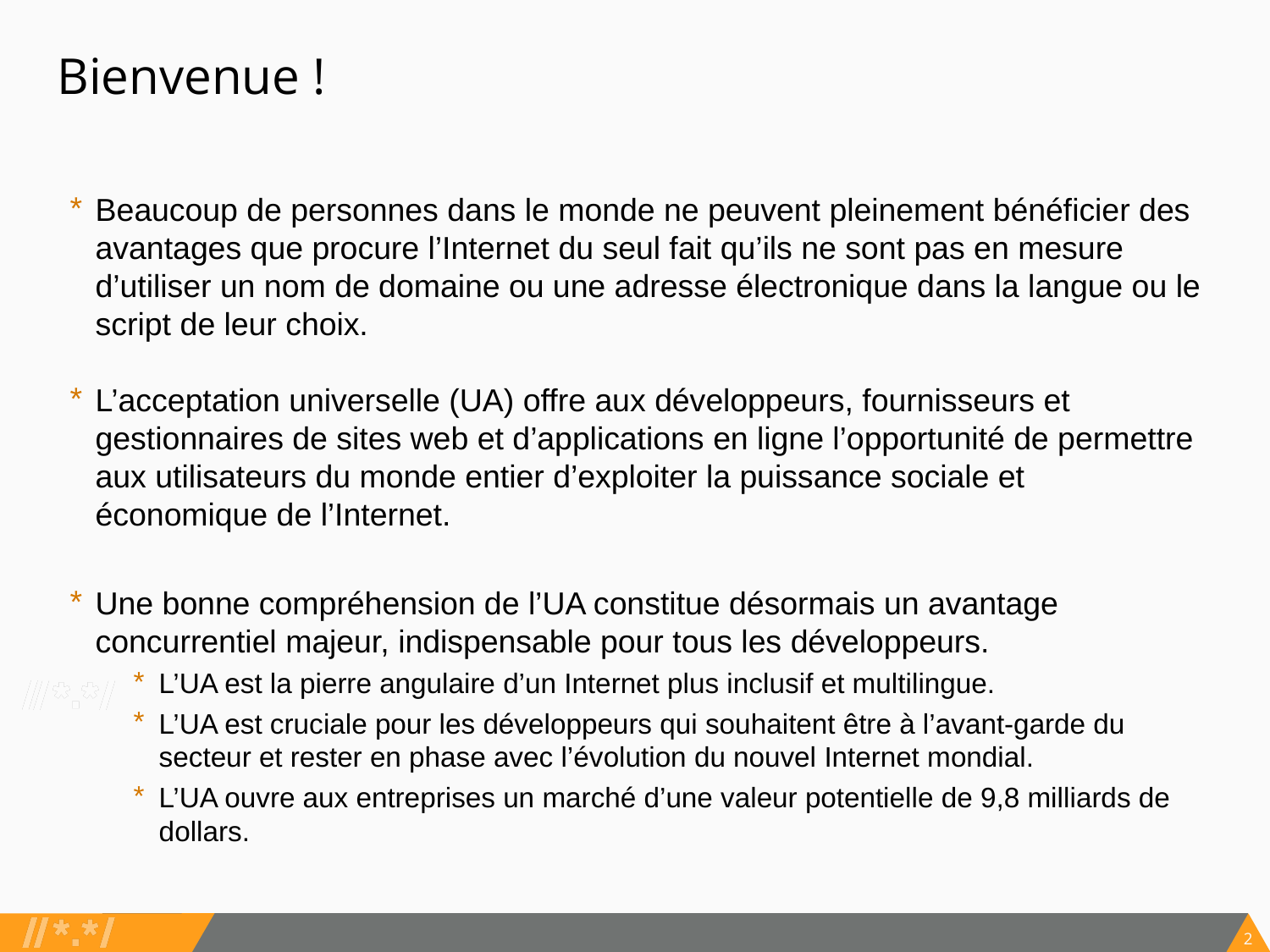

# Bienvenue !
Beaucoup de personnes dans le monde ne peuvent pleinement bénéficier des avantages que procure l’Internet du seul fait qu’ils ne sont pas en mesure d’utiliser un nom de domaine ou une adresse électronique dans la langue ou le script de leur choix.

L’acceptation universelle (UA) offre aux développeurs, fournisseurs et gestionnaires de sites web et d’applications en ligne l’opportunité de permettre aux utilisateurs du monde entier d’exploiter la puissance sociale et économique de l’Internet.

Une bonne compréhension de l’UA constitue désormais un avantage concurrentiel majeur, indispensable pour tous les développeurs.
L’UA est la pierre angulaire d’un Internet plus inclusif et multilingue.
L’UA est cruciale pour les développeurs qui souhaitent être à l’avant-garde du secteur et rester en phase avec l’évolution du nouvel Internet mondial.
L’UA ouvre aux entreprises un marché d’une valeur potentielle de 9,8 milliards de dollars.